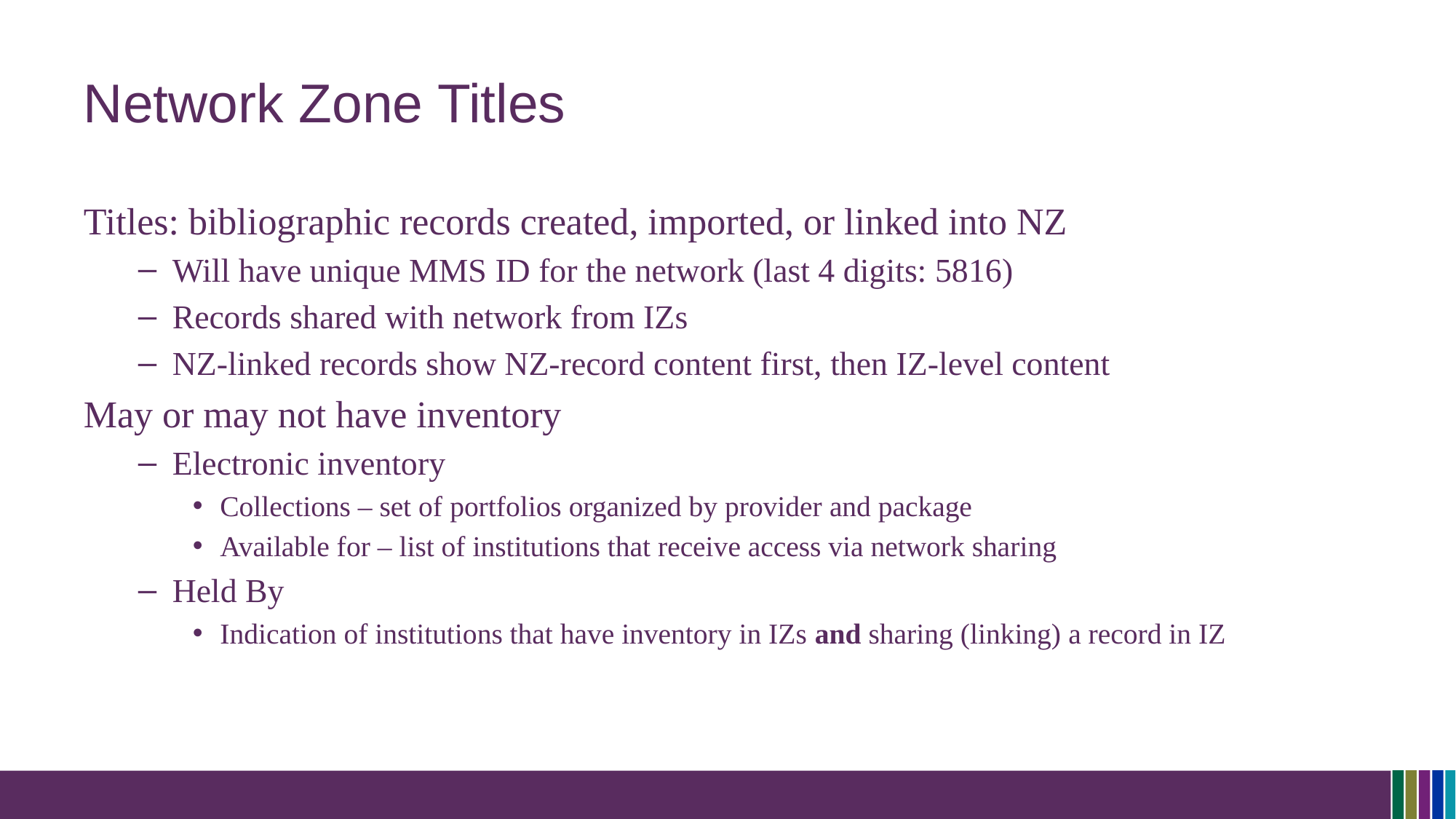

# Network Zone Titles
Titles: bibliographic records created, imported, or linked into NZ
Will have unique MMS ID for the network (last 4 digits: 5816)
Records shared with network from IZs
NZ-linked records show NZ-record content first, then IZ-level content
May or may not have inventory
Electronic inventory
Collections – set of portfolios organized by provider and package
Available for – list of institutions that receive access via network sharing
Held By
Indication of institutions that have inventory in IZs and sharing (linking) a record in IZ